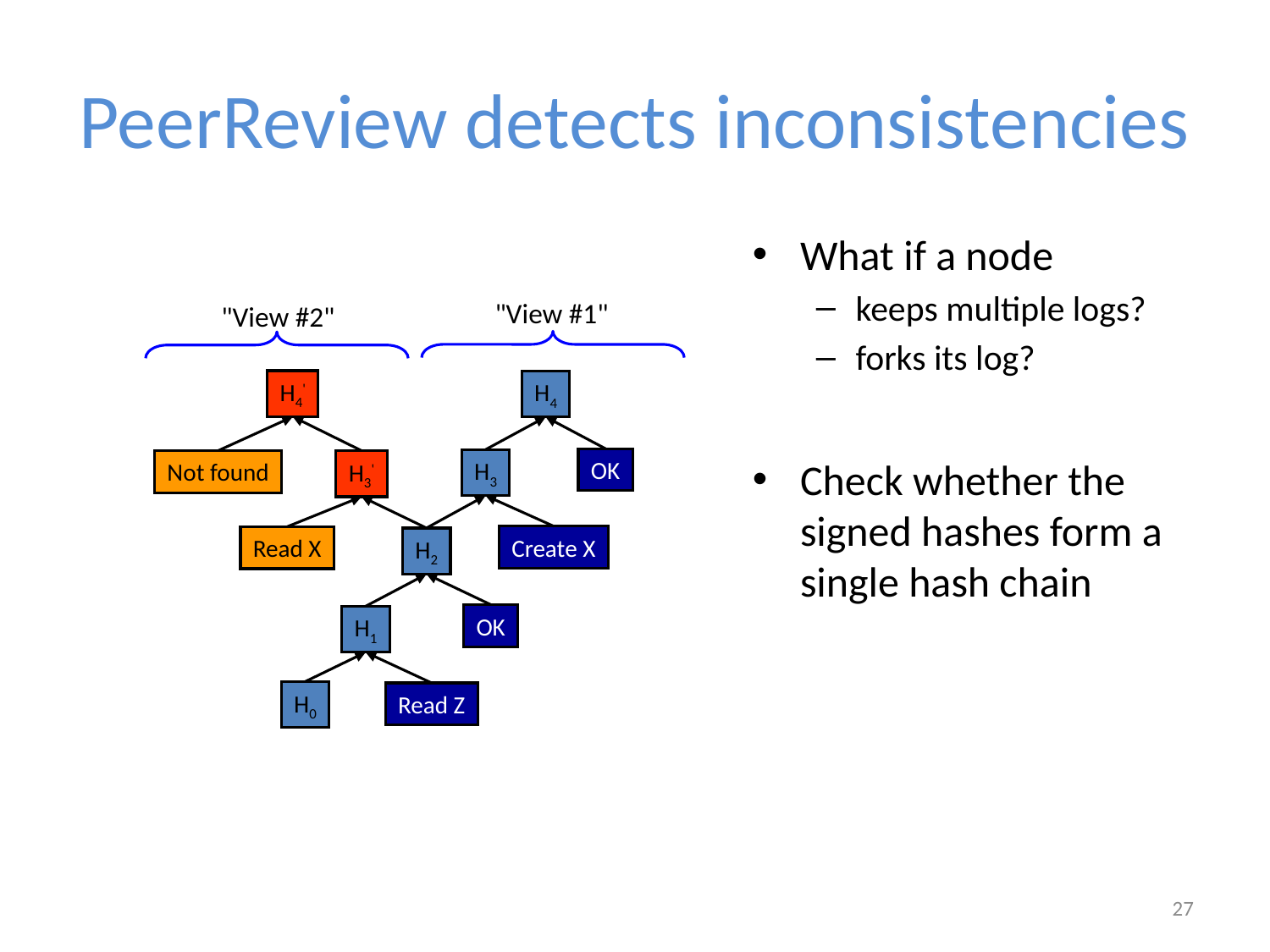

# PeerReview detects inconsistencies
What if a node
keeps multiple logs?
forks its log?

Check whether the signed hashes form a single hash chain

"View #1"
H4
OK
H3
Create X
H2
OK
H1
H0
Read Z

"View #2"
H4'
Not found
H3'
Read X
27